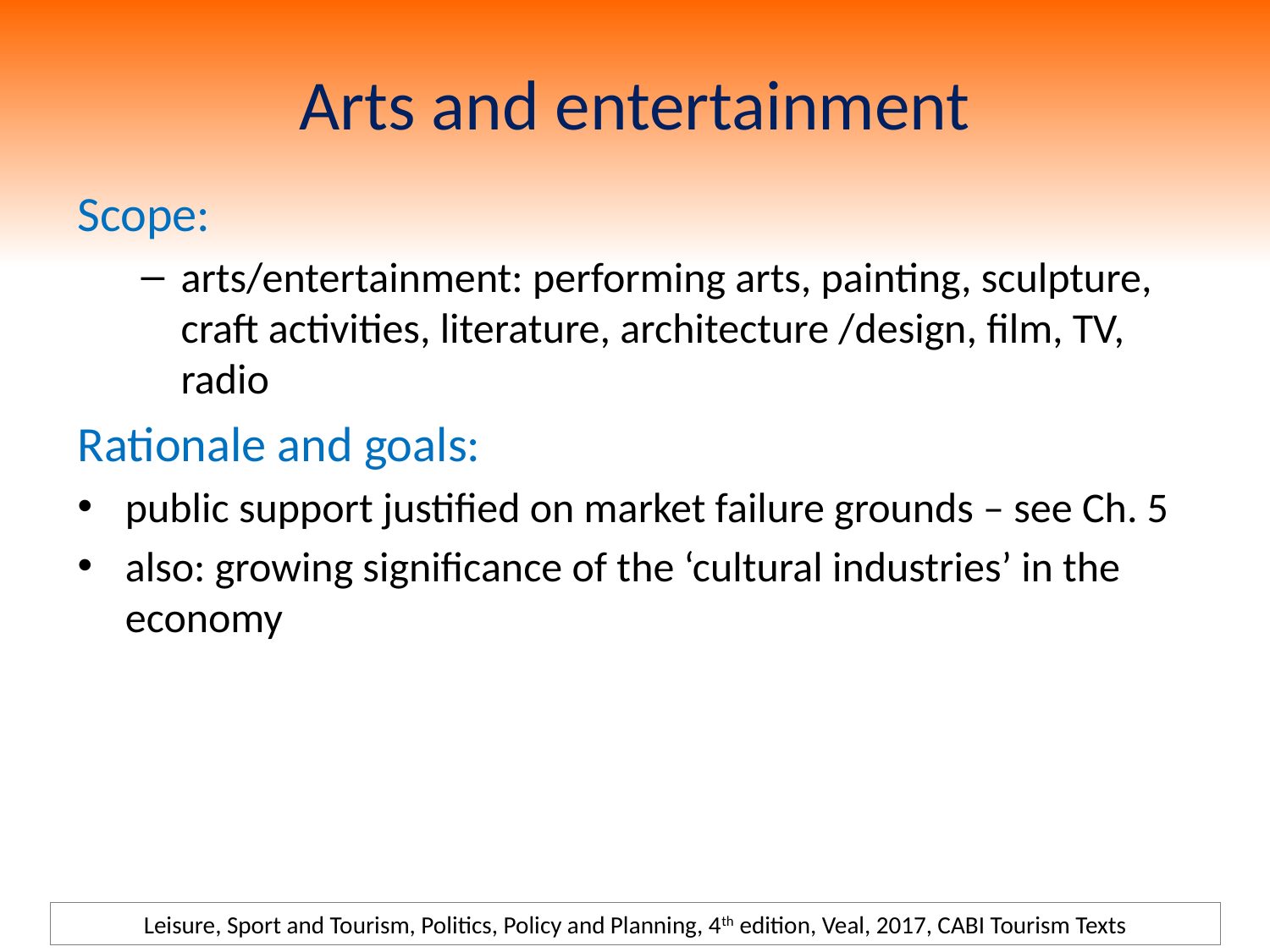

# Arts and entertainment
Scope:
arts/entertainment: performing arts, painting, sculpture, craft activities, literature, architecture /design, film, TV, radio
Rationale and goals:
public support justified on market failure grounds – see Ch. 5
also: growing significance of the ‘cultural industries’ in the economy

Leisure, Sport and Tourism, Politics, Policy and Planning, 4th edition, Veal, 2017, CABI Tourism Texts